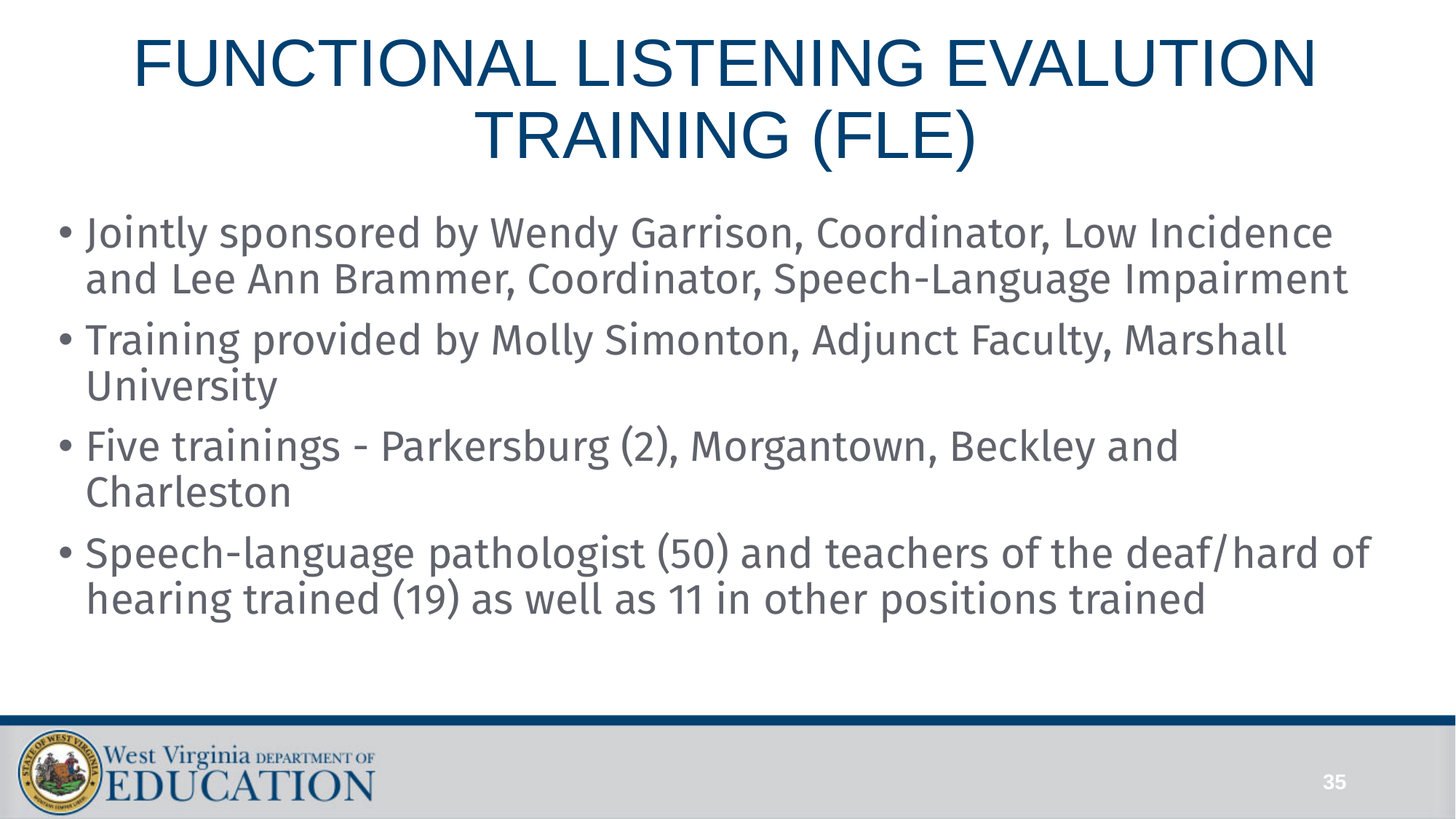

# FUNCTIONAL LISTENING EVALUTION TRAINING (FLE)
Jointly sponsored by Wendy Garrison, Coordinator, Low Incidence and Lee Ann Brammer, Coordinator, Speech-Language Impairment
Training provided by Molly Simonton, Adjunct Faculty, Marshall University
Five trainings - Parkersburg (2), Morgantown, Beckley and Charleston
Speech-language pathologist (50) and teachers of the deaf/hard of hearing trained (19) as well as 11 in other positions trained
35